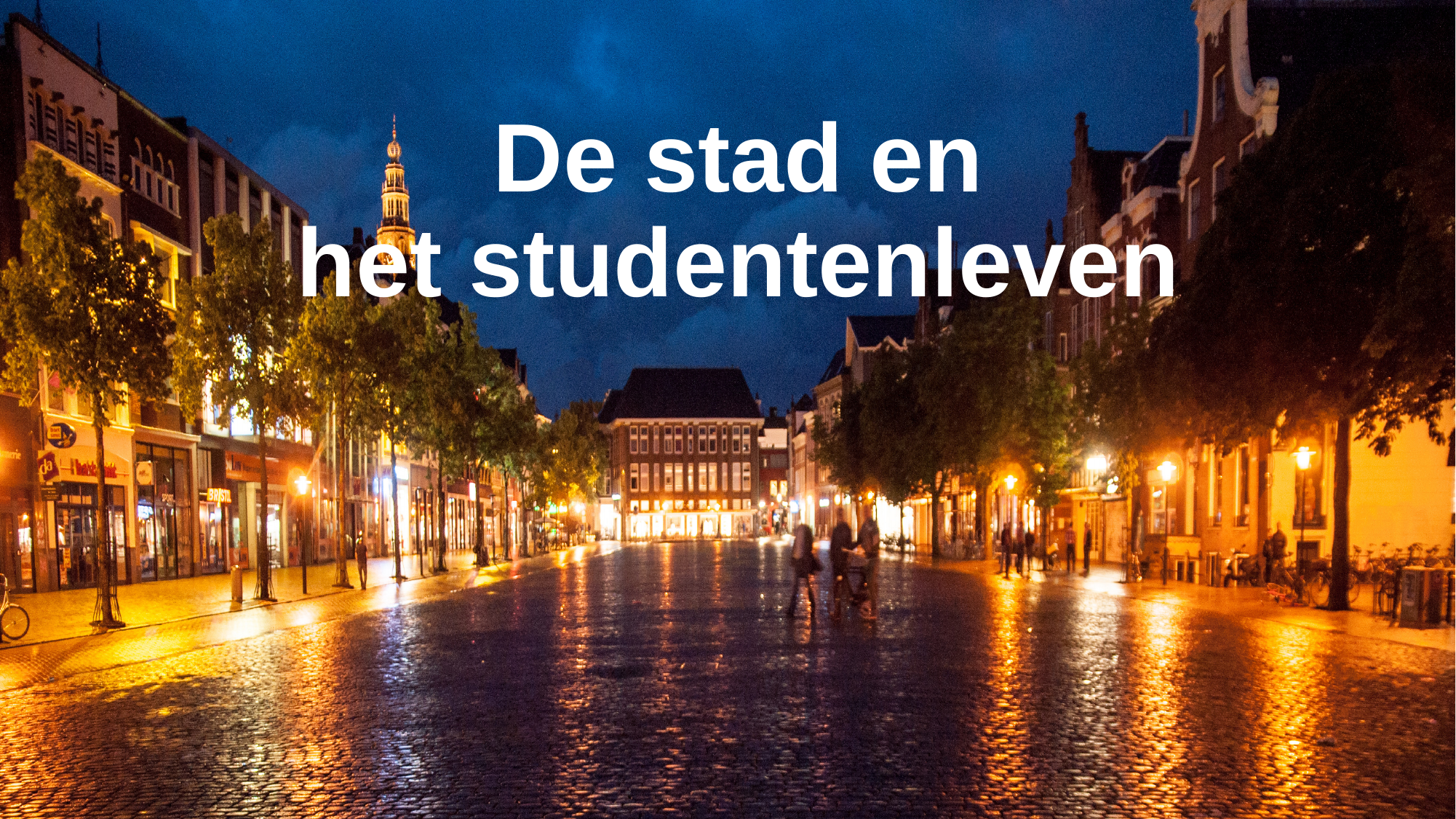

20
# De stad en het studentenleven